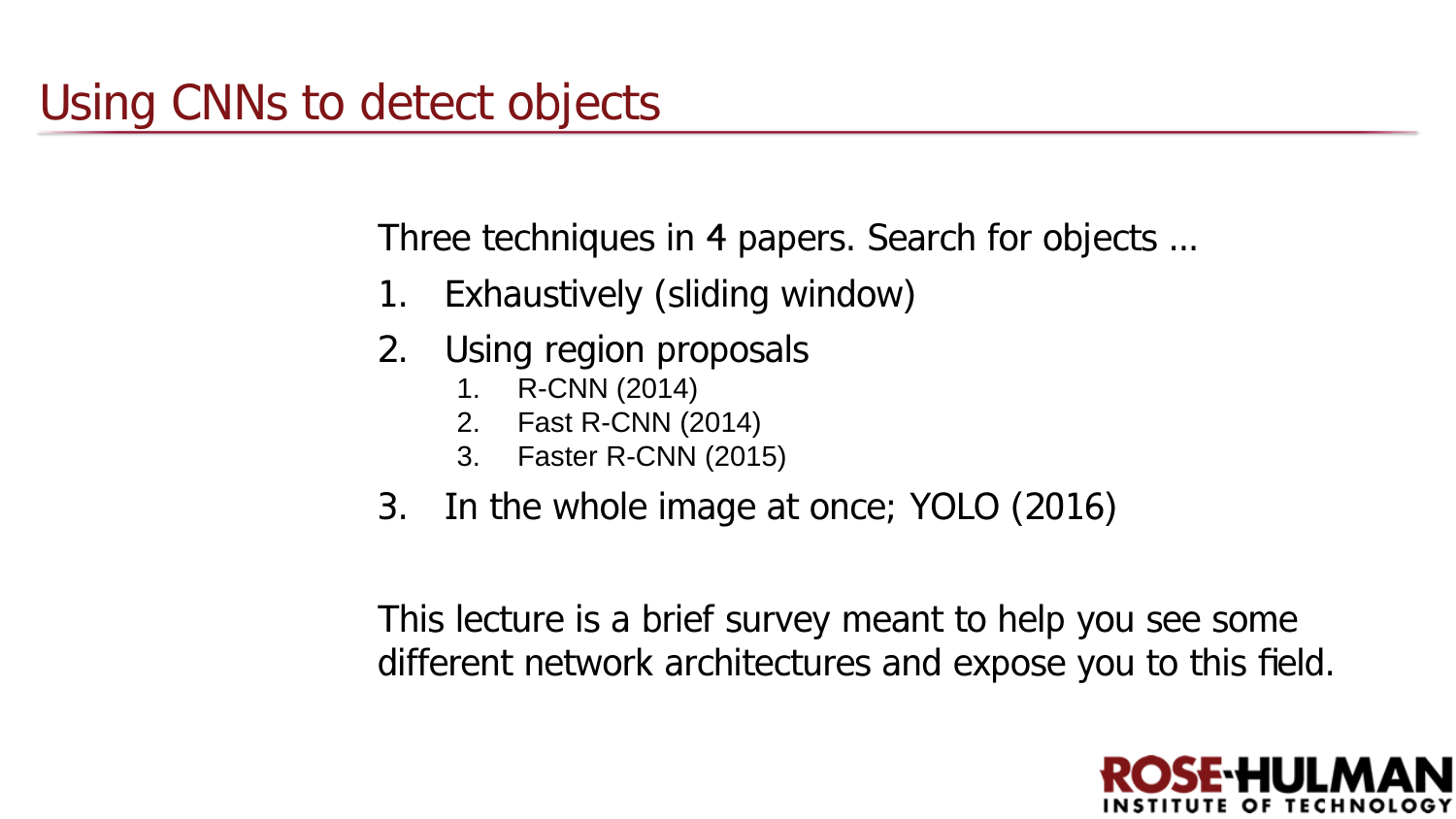

# Using CNNs to detect objects

Three techniques in 4 papers. Search for objects …
Exhaustively (sliding window)
Using region proposals
R-CNN (2014)
Fast R-CNN (2014)
Faster R-CNN (2015)
In the whole image at once; YOLO (2016)

This lecture is a brief survey meant to help you see some different network architectures and expose you to this field.